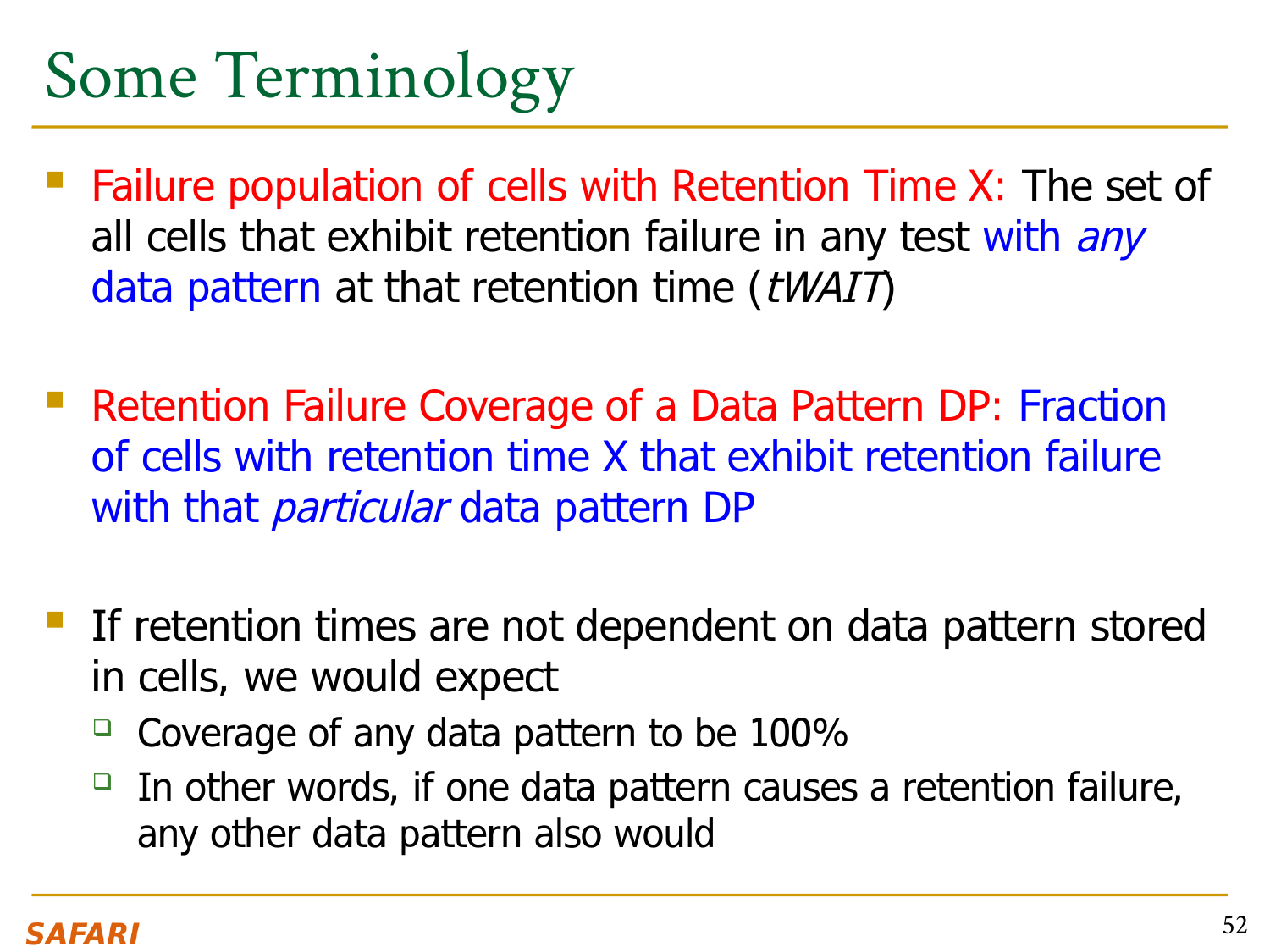

# Some Terminology
Failure population of cells with Retention Time X: The set of all cells that exhibit retention failure in any test with any data pattern at that retention time (tWAIT)

Retention Failure Coverage of a Data Pattern DP: Fraction of cells with retention time X that exhibit retention failure with that particular data pattern DP

If retention times are not dependent on data pattern stored in cells, we would expect
Coverage of any data pattern to be 100%
In other words, if one data pattern causes a retention failure, any other data pattern also would

52